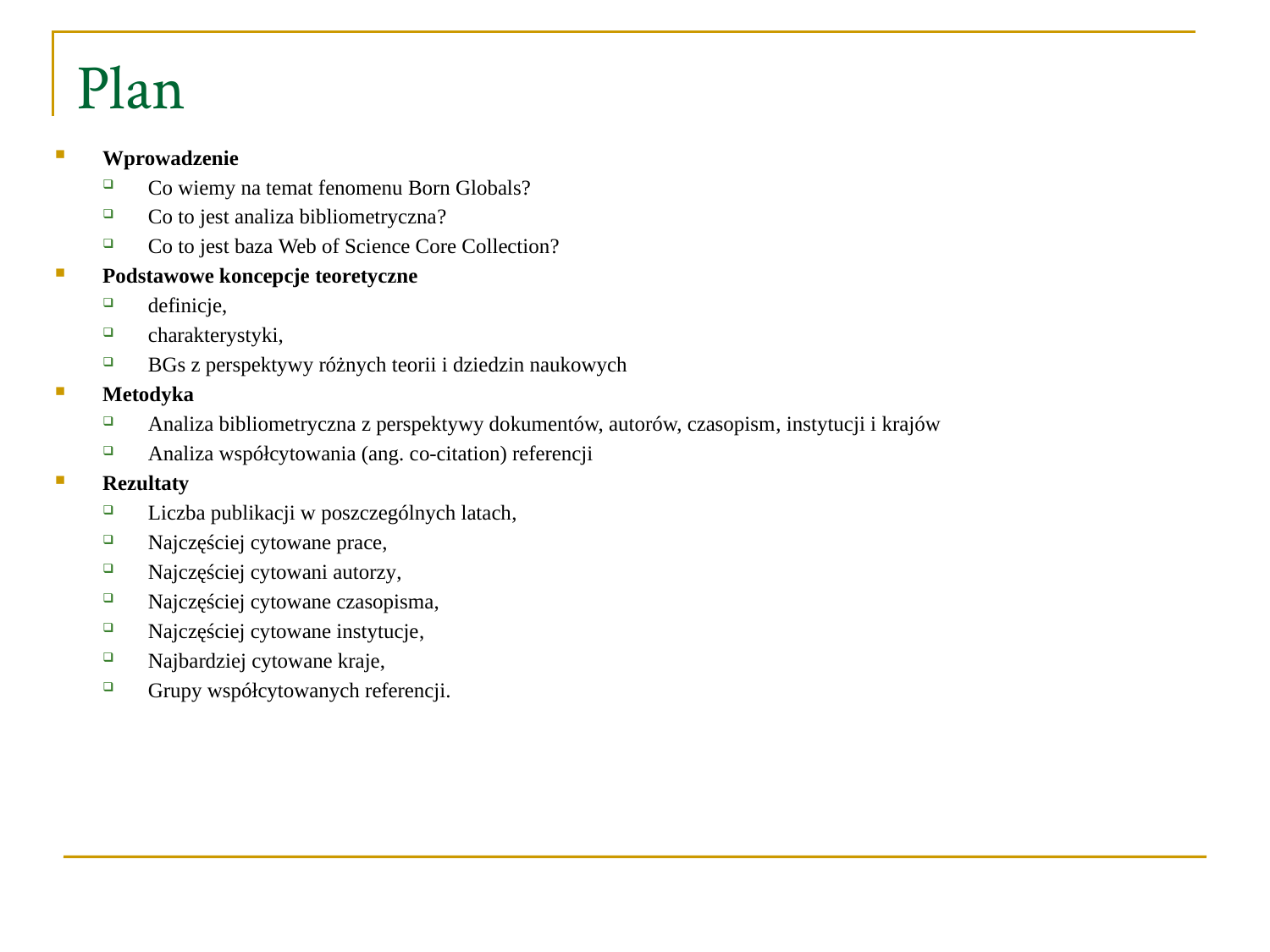

# Plan
Wprowadzenie
Co wiemy na temat fenomenu Born Globals?
Co to jest analiza bibliometryczna?
Co to jest baza Web of Science Core Collection?
Podstawowe koncepcje teoretyczne
definicje,
charakterystyki,
BGs z perspektywy różnych teorii i dziedzin naukowych
Metodyka
Analiza bibliometryczna z perspektywy dokumentów, autorów, czasopism, instytucji i krajów
Analiza współcytowania (ang. co-citation) referencji
Rezultaty
Liczba publikacji w poszczególnych latach,
Najczęściej cytowane prace,
Najczęściej cytowani autorzy,
Najczęściej cytowane czasopisma,
Najczęściej cytowane instytucje,
Najbardziej cytowane kraje,
Grupy współcytowanych referencji.